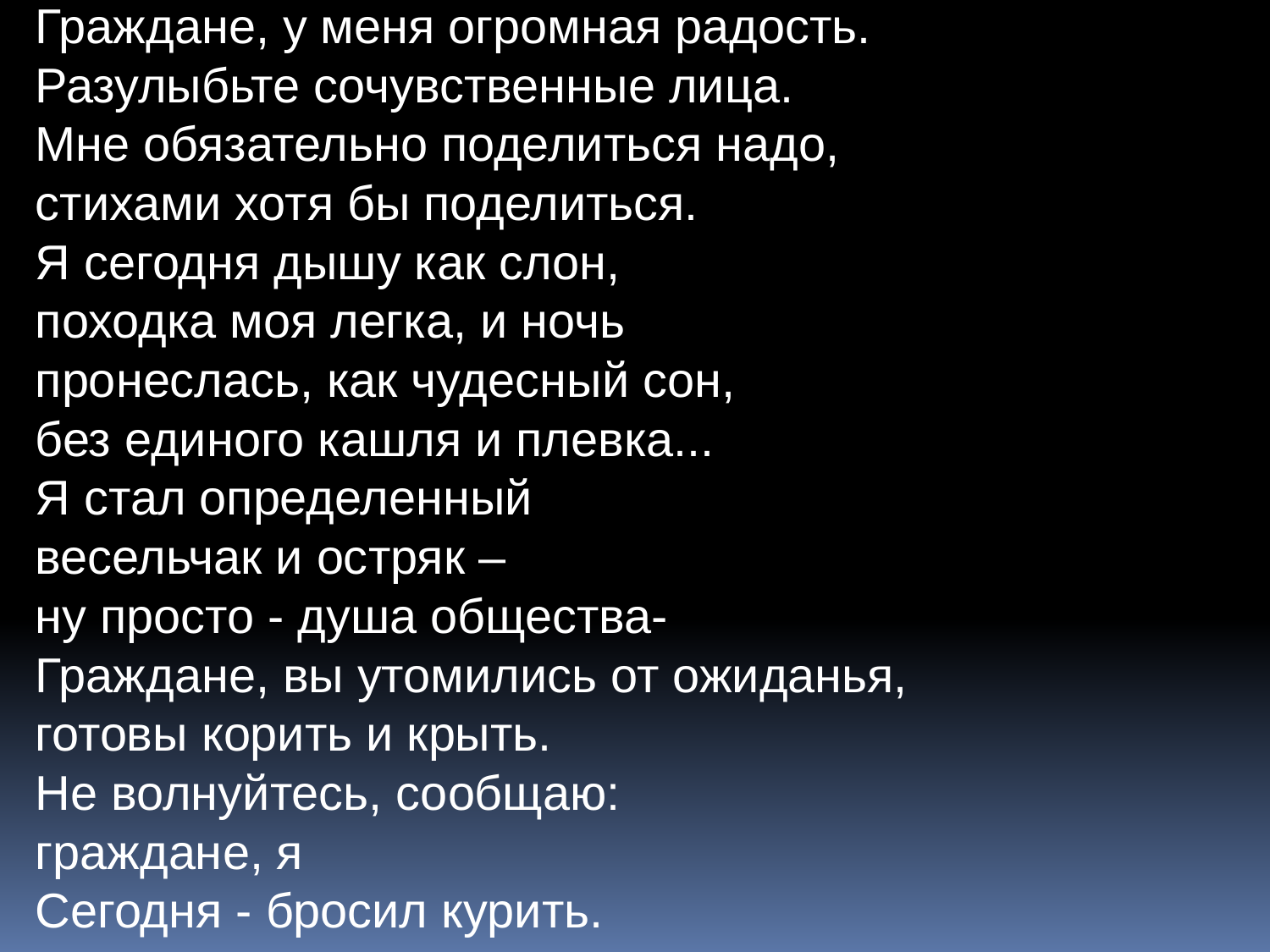

Граждане, у меня огромная радость.
 Разулыбьте сочувственные лица.
 Мне обязательно поделиться надо,
 стихами хотя бы поделиться.
 Я сегодня дышу как слон,
 походка моя легка, и ночь
 пронеслась, как чудесный сон,
 без единого кашля и плевка...
 Я стал определенный
 весельчак и остряк –
 ну просто - душа общества-
 Граждане, вы утомились от ожиданья,
 готовы корить и крыть.
 Не волнуйтесь, сообщаю:
 граждане, я
 Сегодня - бросил курить.